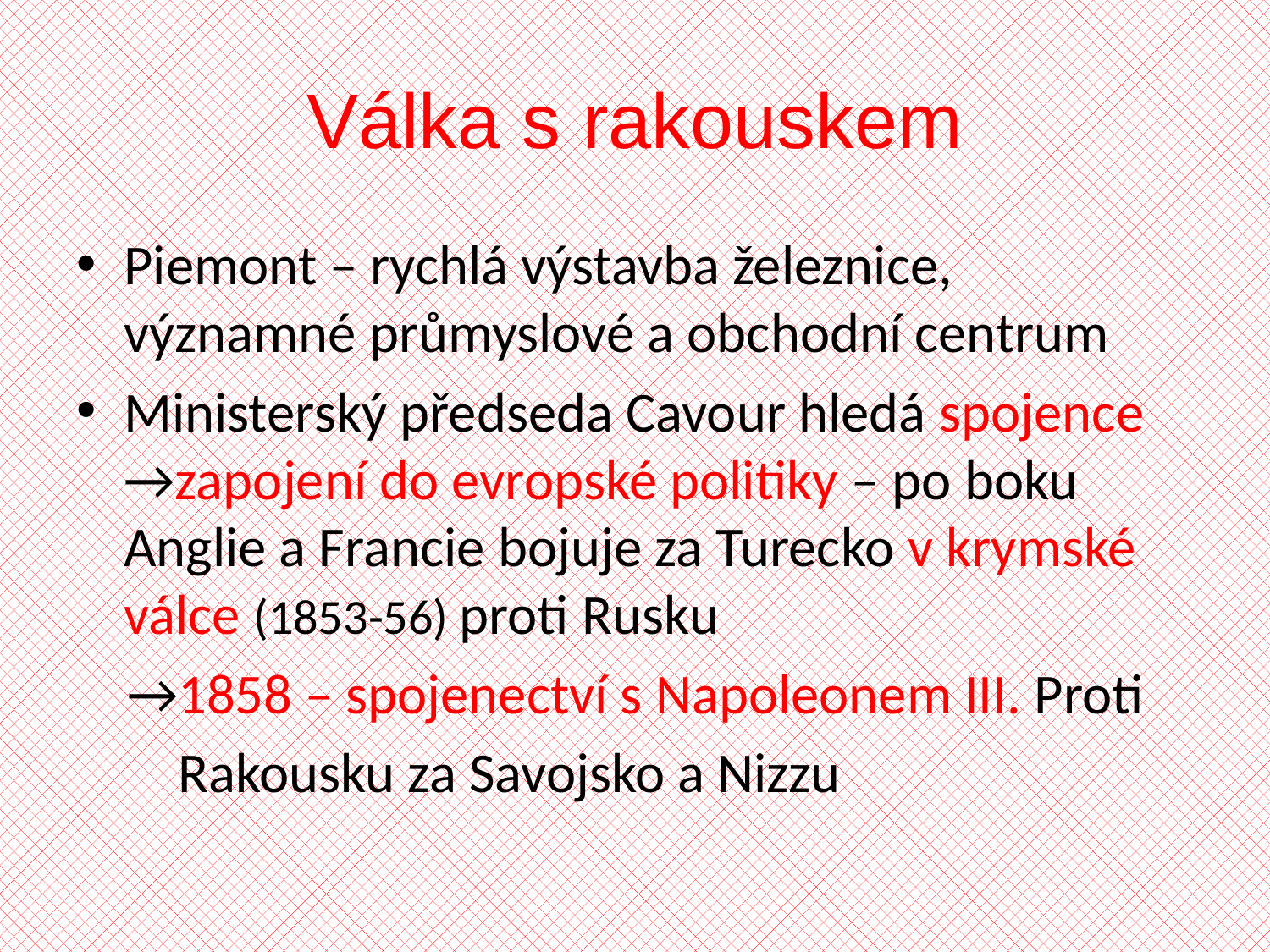

# Válka s rakouskem
Piemont – rychlá výstavba železnice, významné průmyslové a obchodní centrum
Ministerský předseda Cavour hledá spojence →zapojení do evropské politiky – po boku Anglie a Francie bojuje za Turecko v krymské válce (1853-56) proti Rusku
    →1858 – spojenectví s Napoleonem III. Proti
        Rakousku za Savojsko a Nizzu